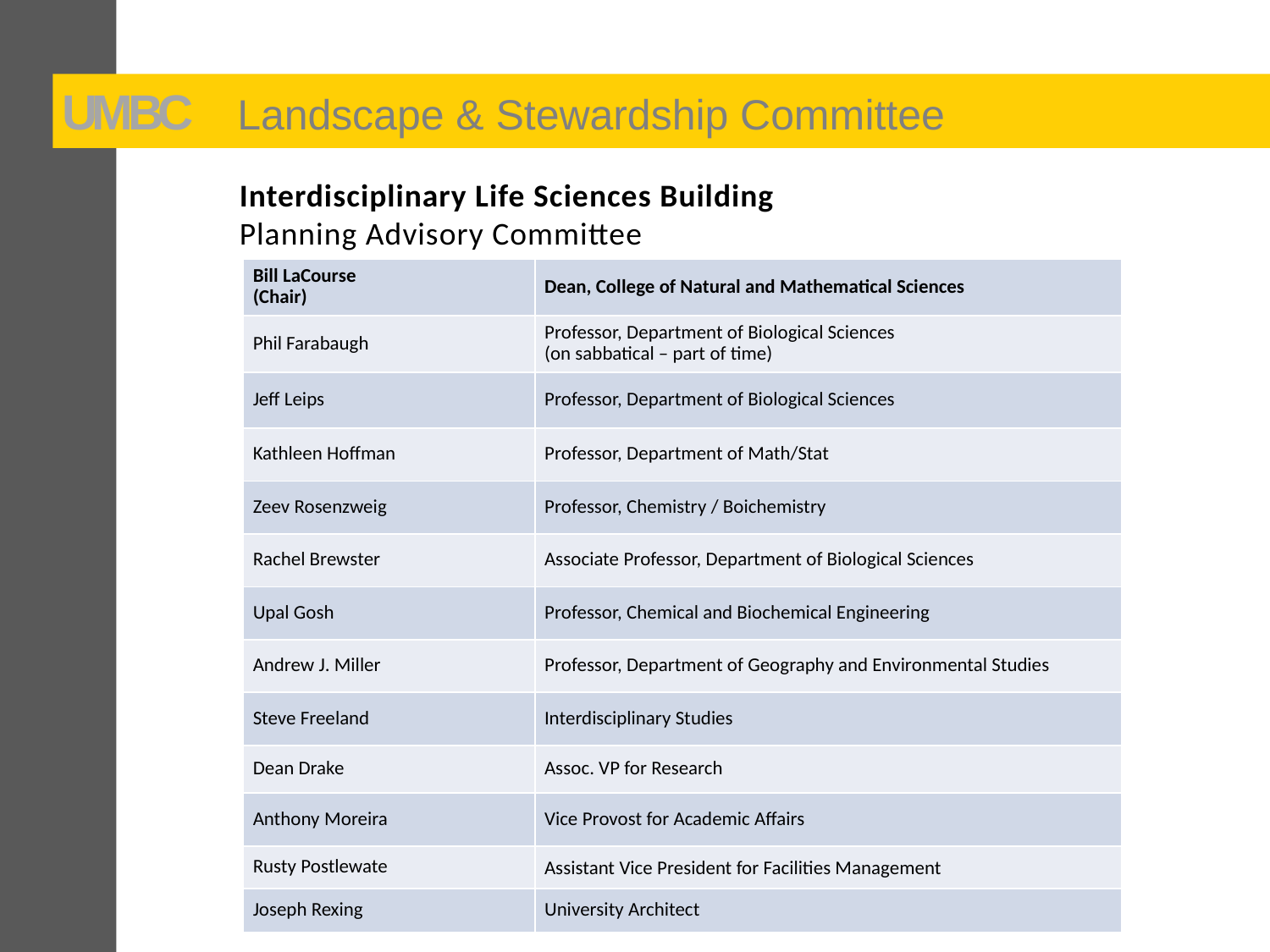

UMBC
Landscape & Stewardship Committee
Interdisciplinary Life Sciences Building
Planning Advisory Committee
| Bill LaCourse (Chair) | Dean, College of Natural and Mathematical Sciences |
| --- | --- |
| Phil Farabaugh | Professor, Department of Biological Sciences (on sabbatical – part of time) |
| Jeff Leips | Professor, Department of Biological Sciences |
| Kathleen Hoffman | Professor, Department of Math/Stat |
| Zeev Rosenzweig | Professor, Chemistry / Boichemistry |
| Rachel Brewster | Associate Professor, Department of Biological Sciences |
| Upal Gosh | Professor, Chemical and Biochemical Engineering |
| Andrew J. Miller | Professor, Department of Geography and Environmental Studies |
| Steve Freeland | Interdisciplinary Studies |
| Dean Drake | Assoc. VP for Research |
| Anthony Moreira | Vice Provost for Academic Affairs |
| Rusty Postlewate | Assistant Vice President for Facilities Management |
| Joseph Rexing | University Architect |